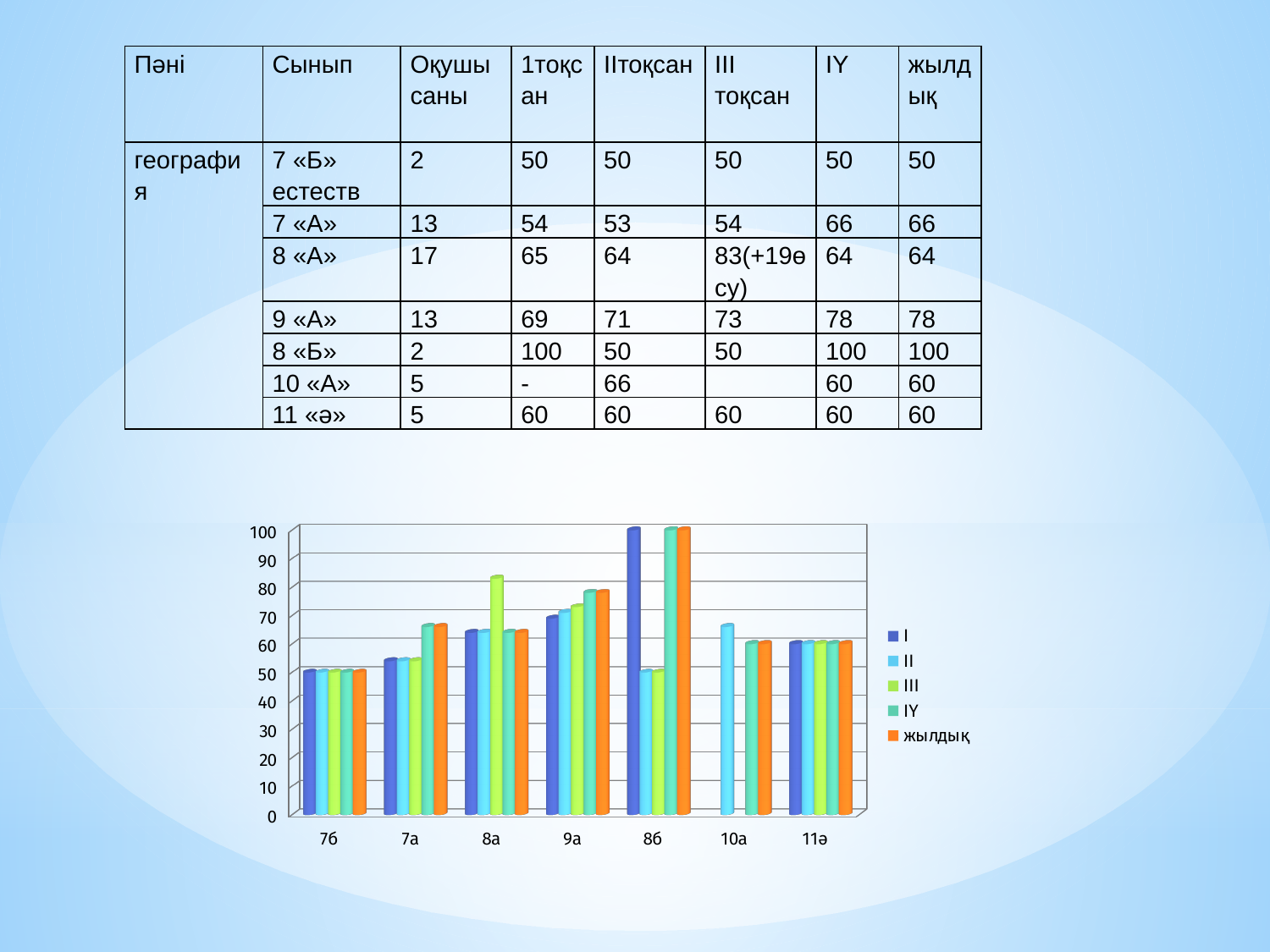

| Пәні | Сынып | Оқушы саны | 1тоқсан | IIтоқсан | III тоқсан | IY | жылдық |
| --- | --- | --- | --- | --- | --- | --- | --- |
| география | 7 «Б» естеств | 2 | 50 | 50 | 50 | 50 | 50 |
|  | 7 «А» | 13 | 54 | 53 | 54 | 66 | 66 |
|  | 8 «А» | 17 | 65 | 64 | 83(+19өсу) | 64 | 64 |
|  | 9 «А» | 13 | 69 | 71 | 73 | 78 | 78 |
|  | 8 «Б» | 2 | 100 | 50 | 50 | 100 | 100 |
|  | 10 «А» | 5 | - | 66 |  | 60 | 60 |
|  | 11 «ә» | 5 | 60 | 60 | 60 | 60 | 60 |

[unsupported chart]